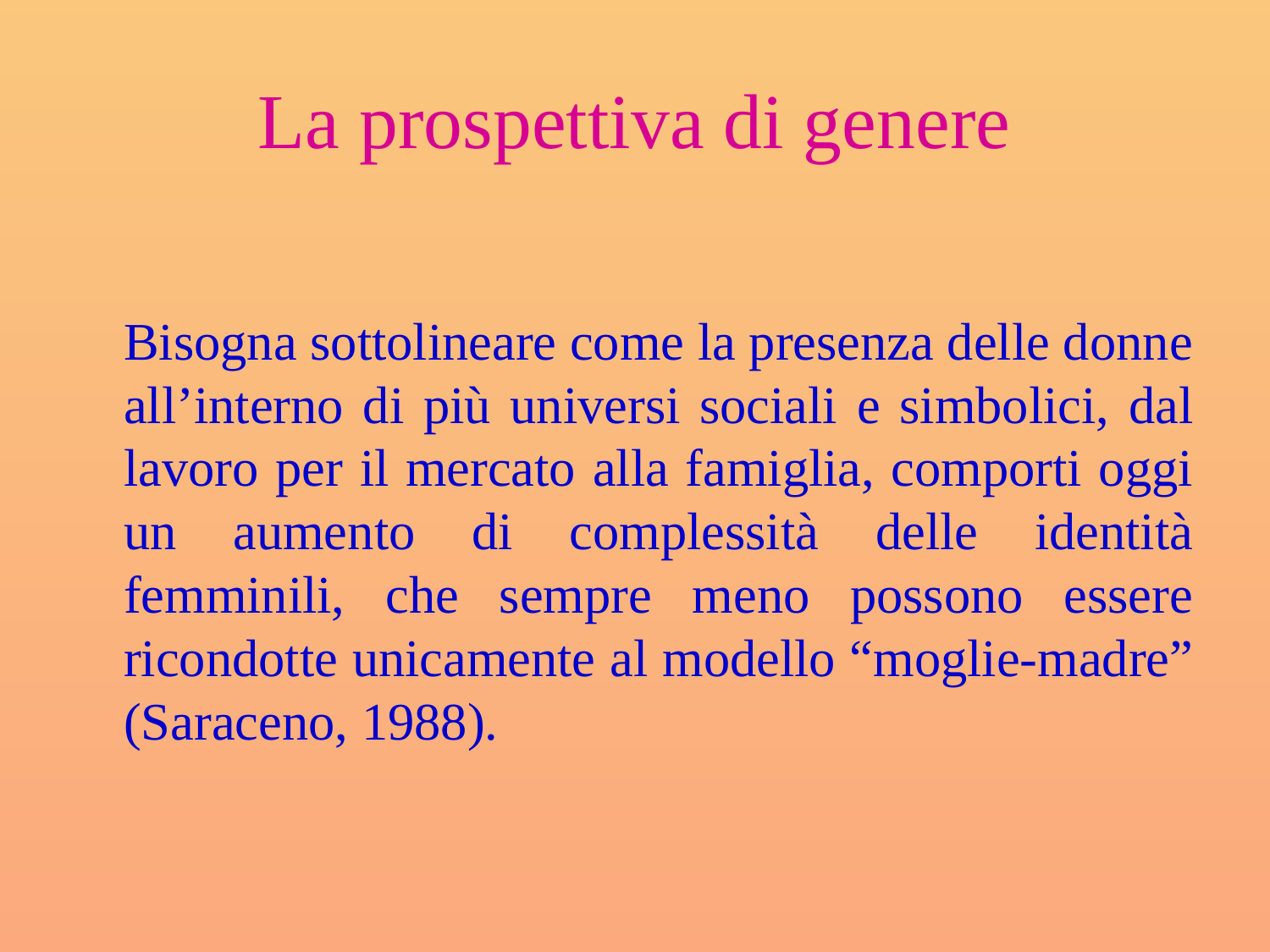

# La prospettiva di genere

	Bisogna sottolineare come la presenza delle donne all’interno di più universi sociali e simbolici, dal lavoro per il mercato alla famiglia, comporti oggi un aumento di complessità delle identità femminili, che sempre meno possono essere ricondotte unicamente al modello “moglie-madre” (Saraceno, 1988).